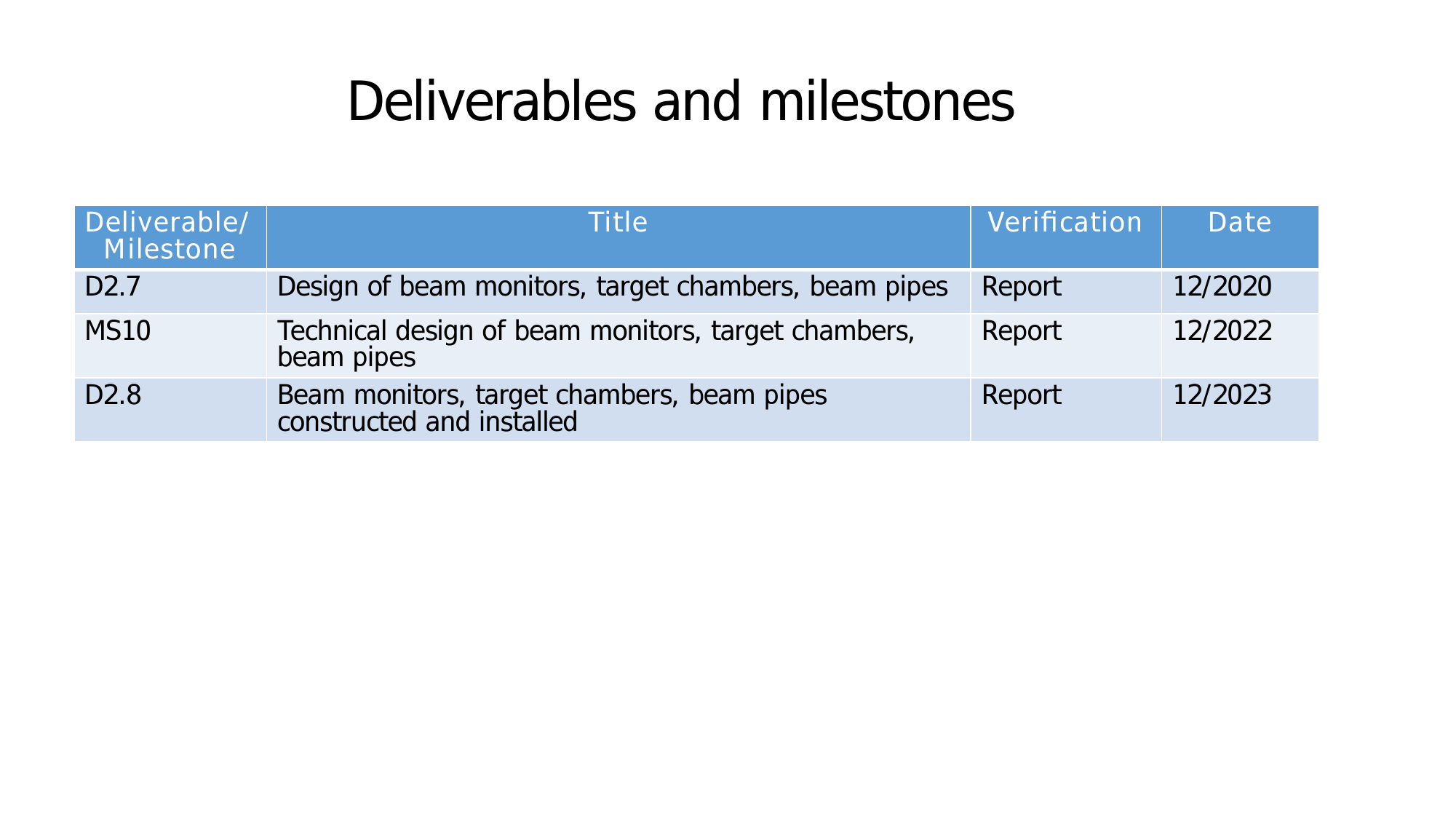

Deliverables and milestones
| Deliverable/Milestone | Title | Verification | Date |
| --- | --- | --- | --- |
| D2.7 | Design of beam monitors, target chambers, beam pipes | Report | 12/2020 |
| MS10 | Technical design of beam monitors, target chambers, beam pipes | Report | 12/2022 |
| D2.8 | Beam monitors, target chambers, beam pipes constructed and installed | Report | 12/2023 |